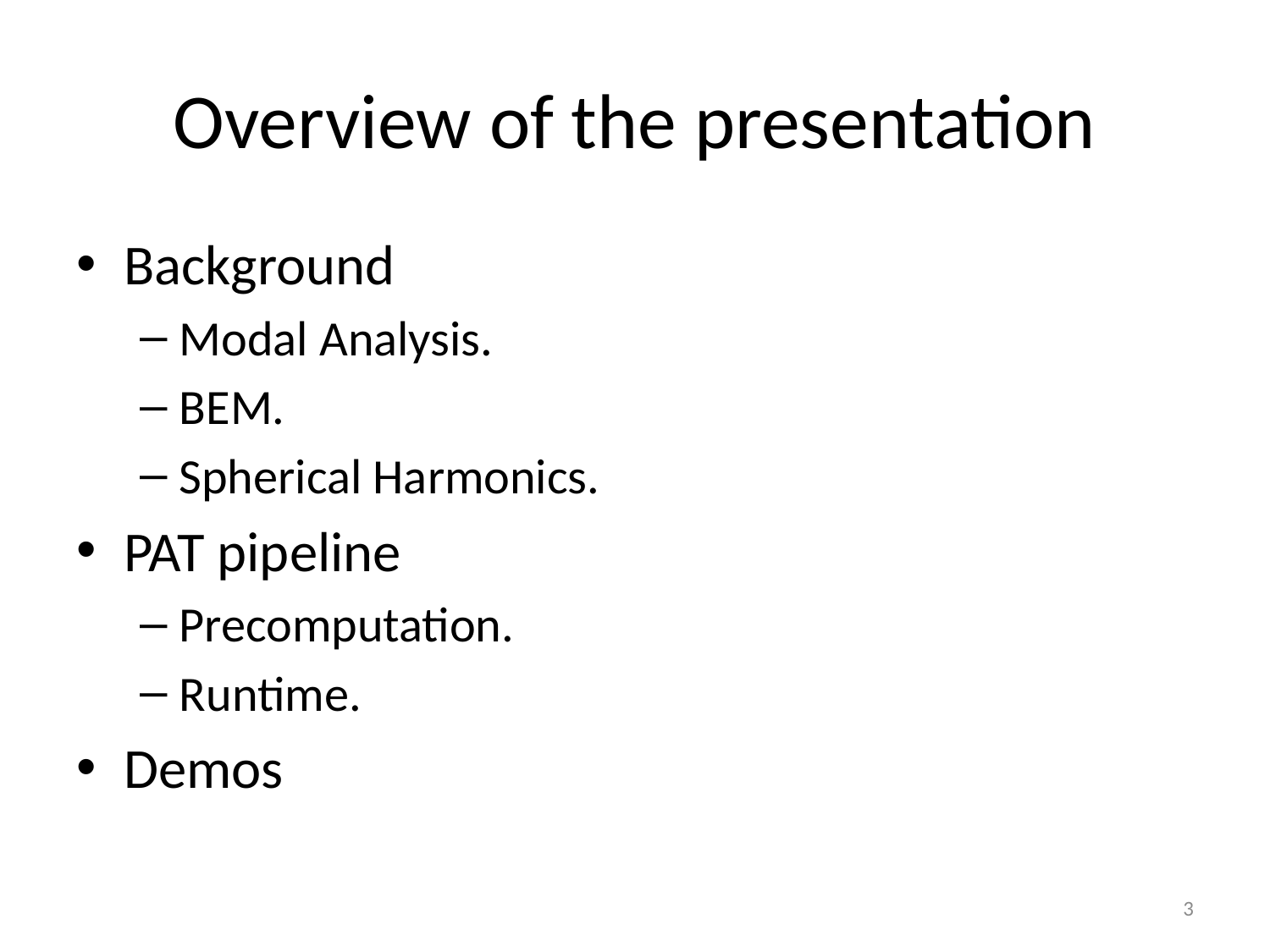

# Overview of the presentation
Background
Modal Analysis.
BEM.
Spherical Harmonics.
PAT pipeline
Precomputation.
Runtime.
Demos

3